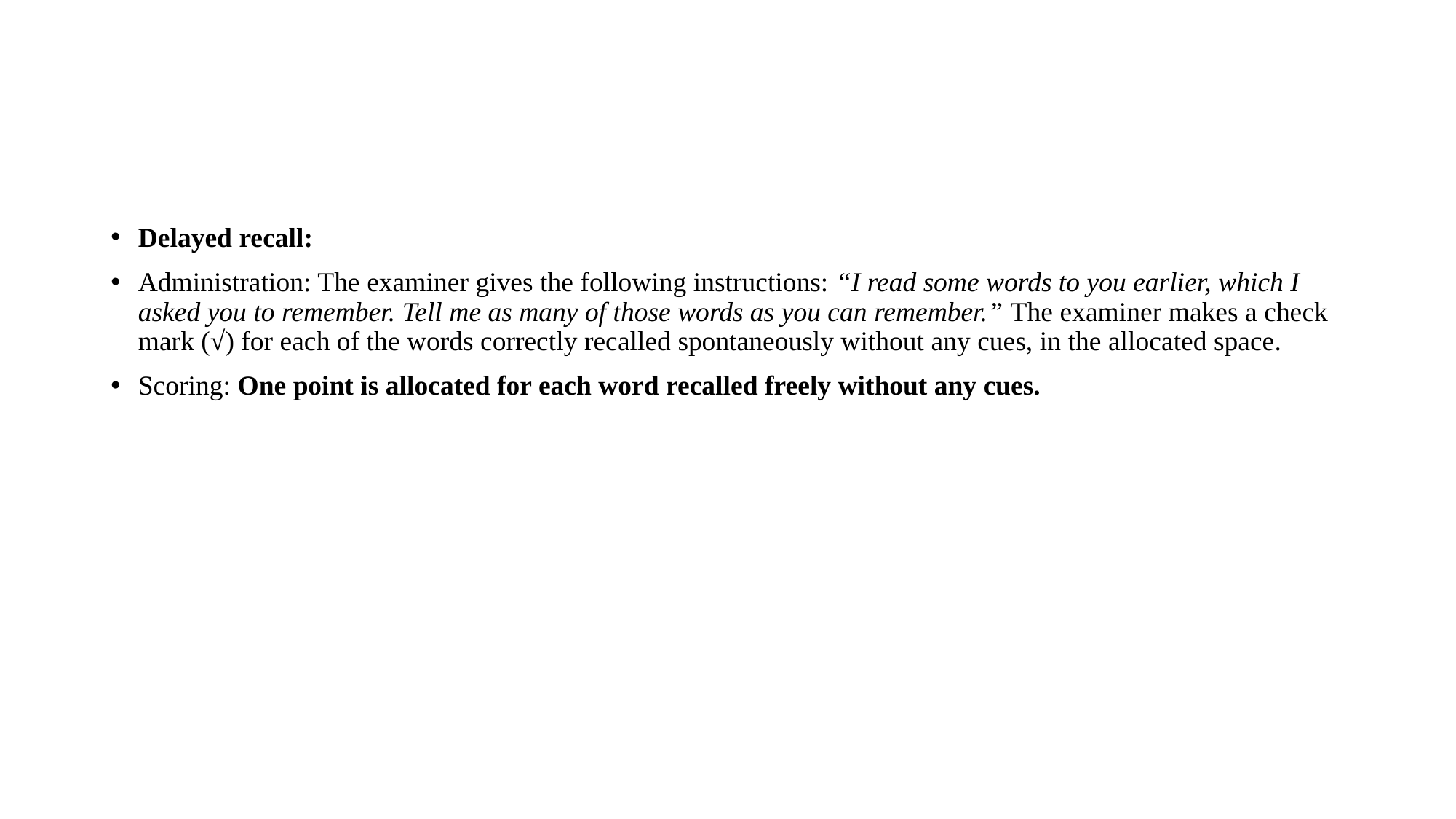

#
Delayed recall:
Administration: The examiner gives the following instructions: “I read some words to you earlier, which I asked you to remember. Tell me as many of those words as you can remember.” The examiner makes a check mark (√) for each of the words correctly recalled spontaneously without any cues, in the allocated space.
Scoring: One point is allocated for each word recalled freely without any cues.